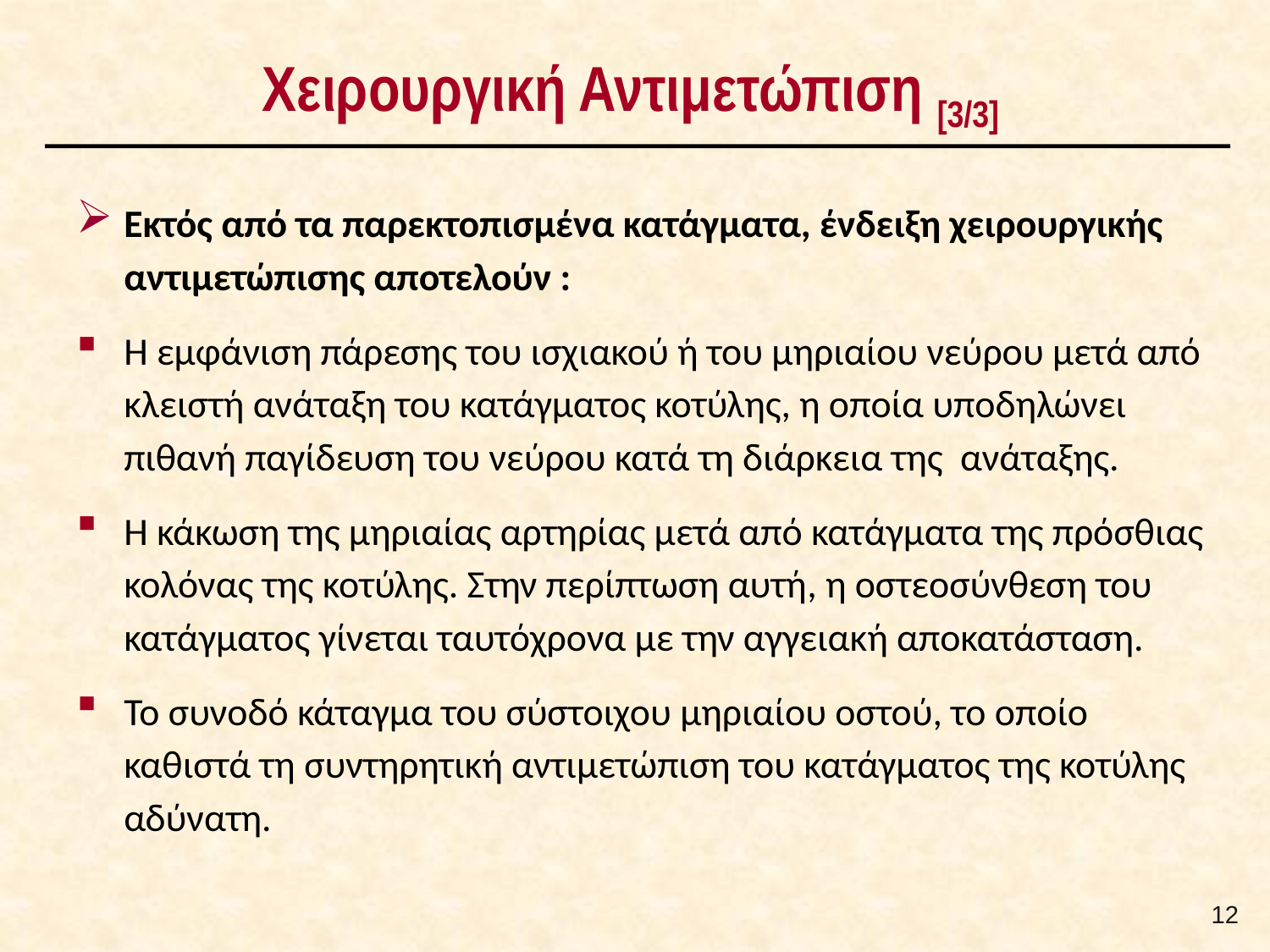

# Χειρουργική Αντιμετώπιση [3/3]
Εκτός από τα παρεκτοπισμένα κατάγματα, ένδειξη χειρουργικής αντιμετώπισης αποτελούν :
Η εμφάνιση πάρεσης του ισχιακού ή του μηριαίου νεύρου μετά από κλειστή ανάταξη του κατάγματος κοτύλης, η οποία υποδηλώνει πιθανή παγίδευση του νεύρου κατά τη διάρκεια της  ανάταξης.
Η κάκωση της μηριαίας αρτηρίας μετά από κατάγματα της πρόσθιας κολόνας της κοτύλης. Στην περίπτωση αυτή, η οστεοσύνθεση του κατάγματος γίνεται ταυτόχρονα με την αγγειακή αποκατάσταση.
Το συνοδό κάταγμα του σύστοιχου μηριαίου οστού, το οποίο καθιστά τη συντηρητική αντιμετώπιση του κατάγματος της κοτύλης αδύνατη.
12